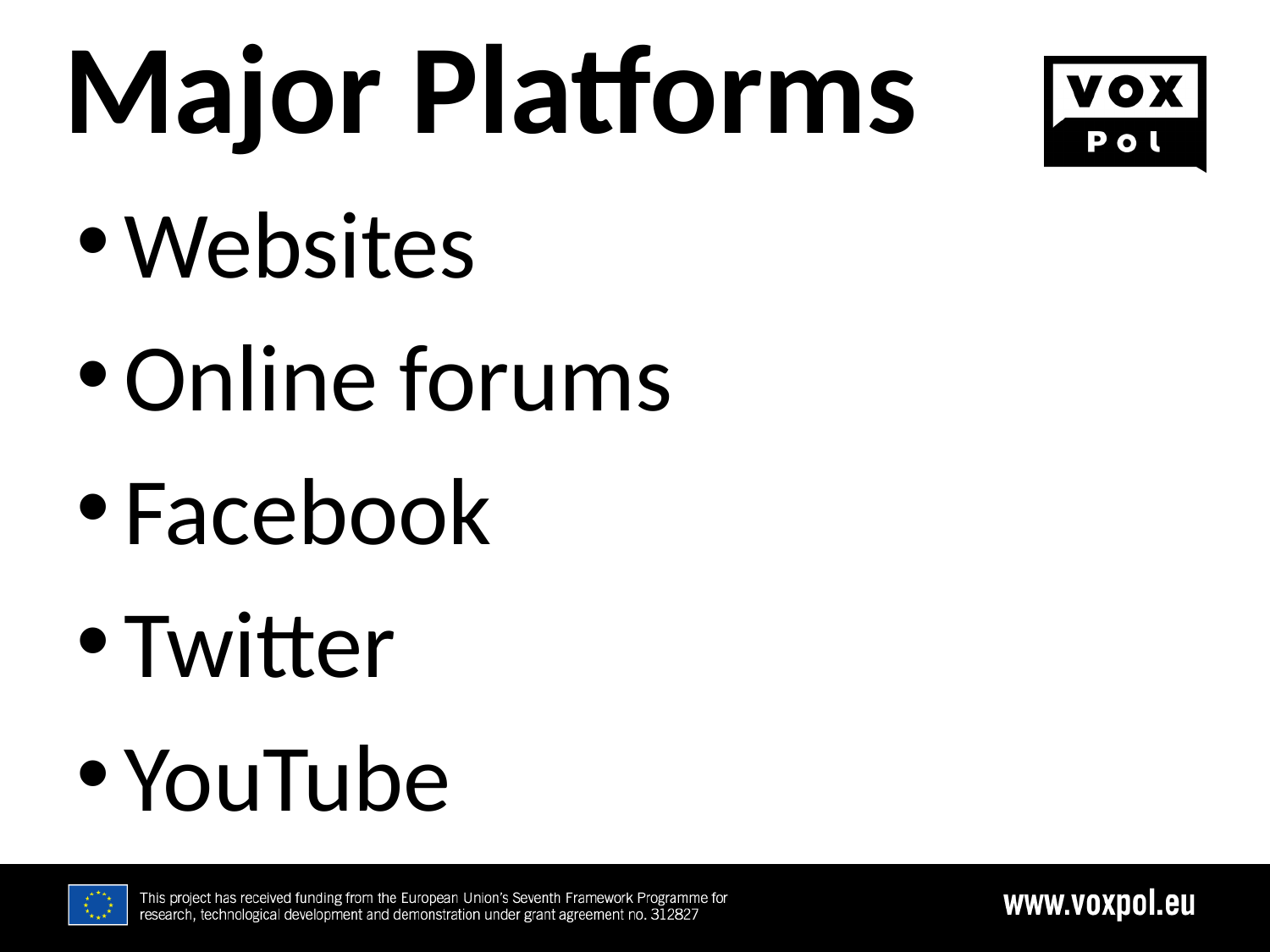

# Major Platforms
6/23/19
Websites
Online forums
Facebook
Twitter
YouTube